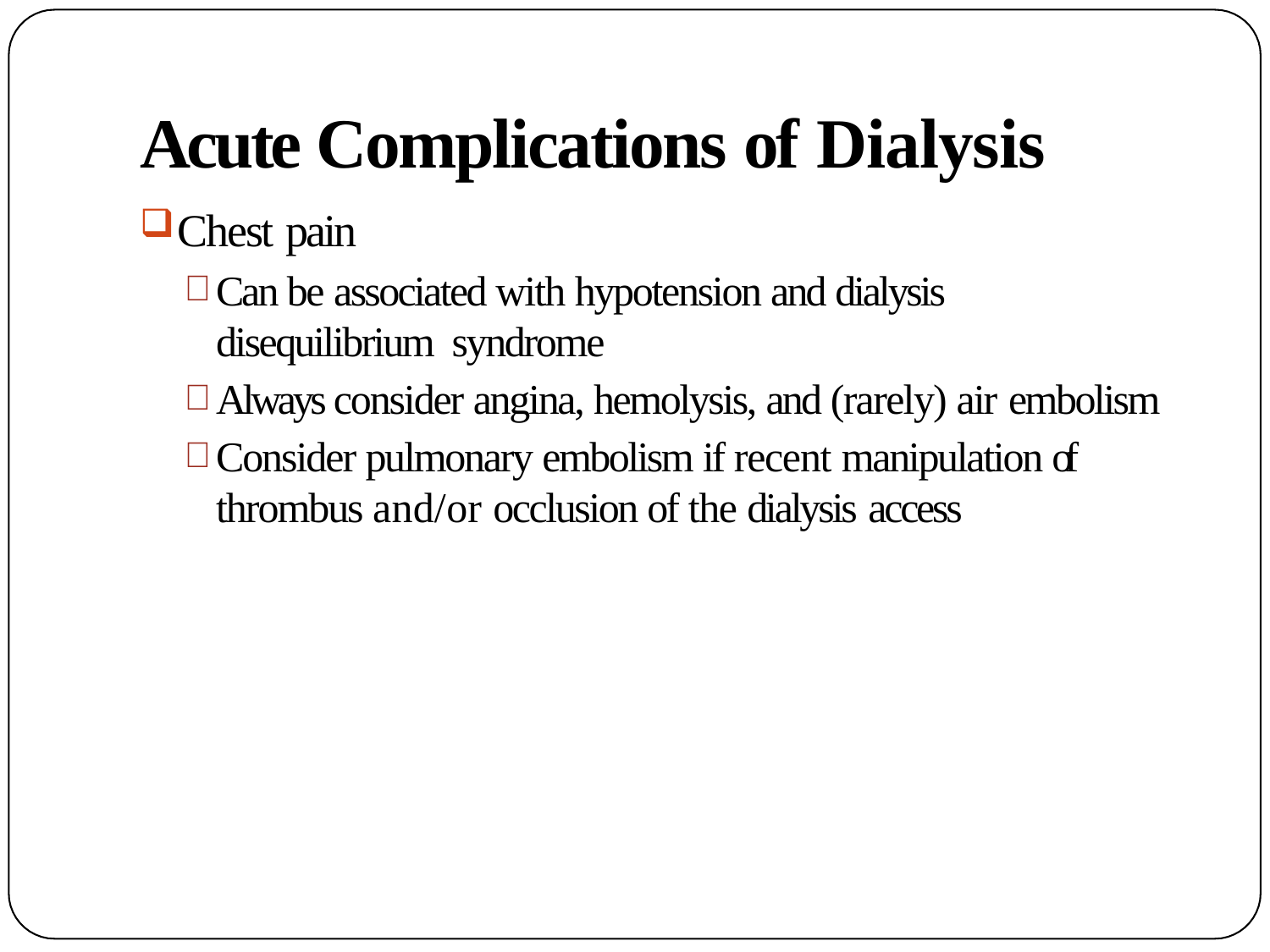

# Acute Complications of Dialysis
Chest pain
Can be associated with hypotension and dialysis disequilibrium  syndrome
Always consider angina, hemolysis, and (rarely) air embolism
Consider pulmonary embolism if recent manipulation of  thrombus and/or occlusion of the dialysis access